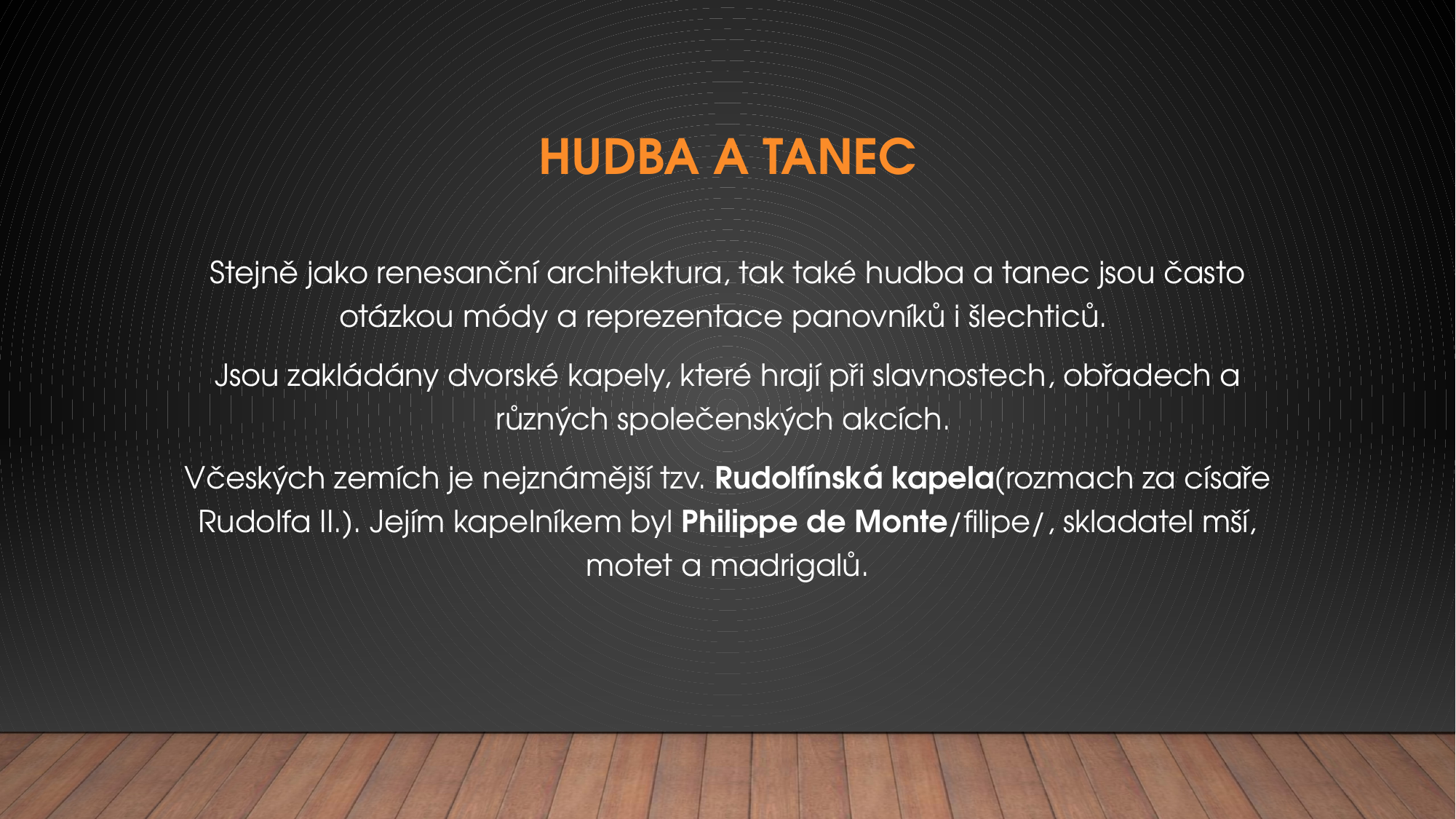

# Hudba a tanec
Stejně jako renesanční architektura, tak také hudba a tanec jsou často otázkou módy a reprezentace panovníků i šlechticů.
Jsou zakládány dvorské kapely, které hrají při slavnostech, obřadech a různých společenských akcích.
Včeských zemích je nejznámější tzv. Rudolfínská kapela(rozmach za císaře Rudolfa II.). Jejím kapelníkem byl Philippe de Monte/filipe/, skladatel mší, motet a madrigalů.